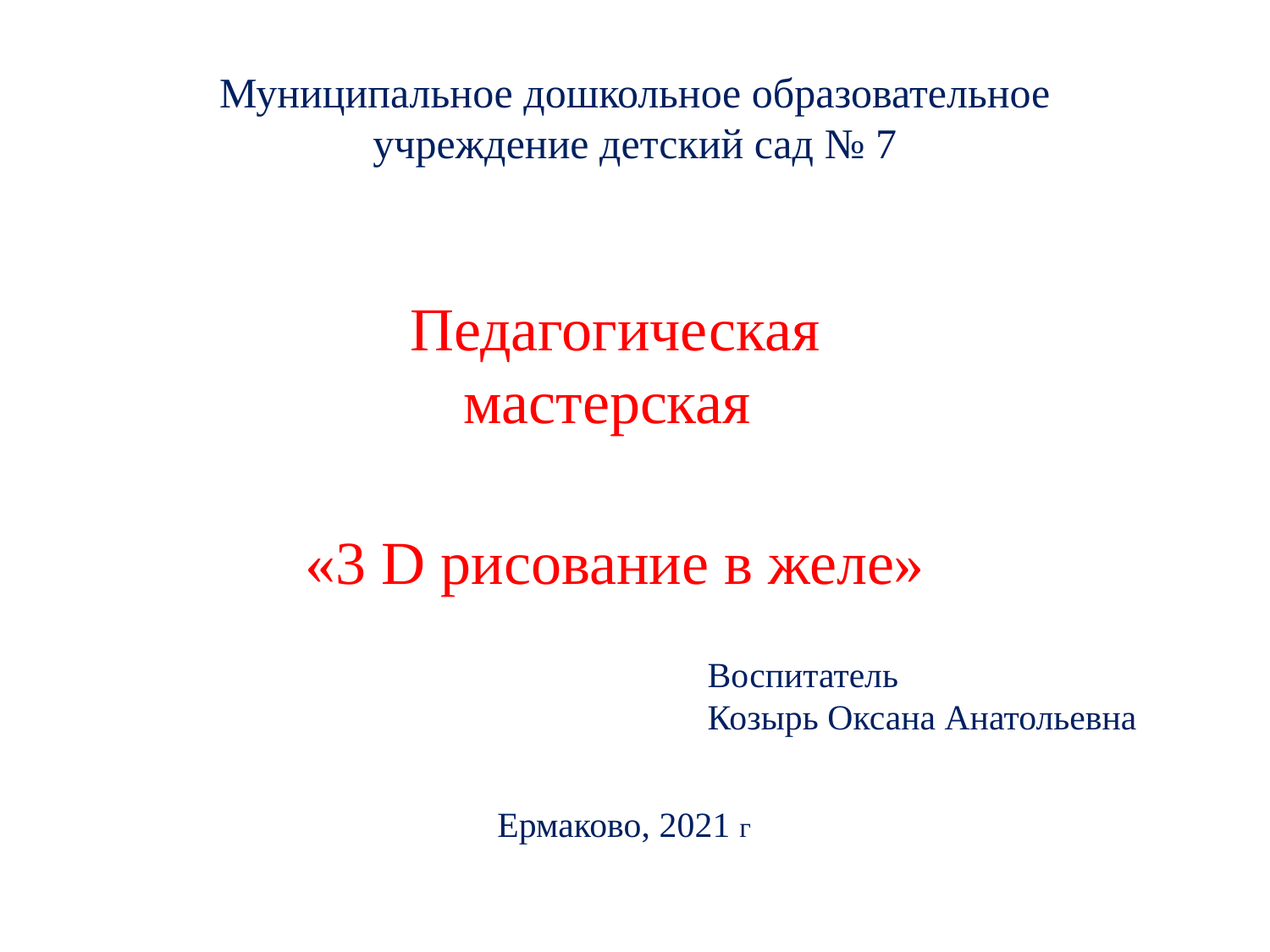

# Муниципальное дошкольное образовательное учреждение детский сад № 7

Педагогическая мастерская

«3 D рисование в желе»

Воспитатель
Козырь Оксана Анатольевна
Ермаково, 2021 г